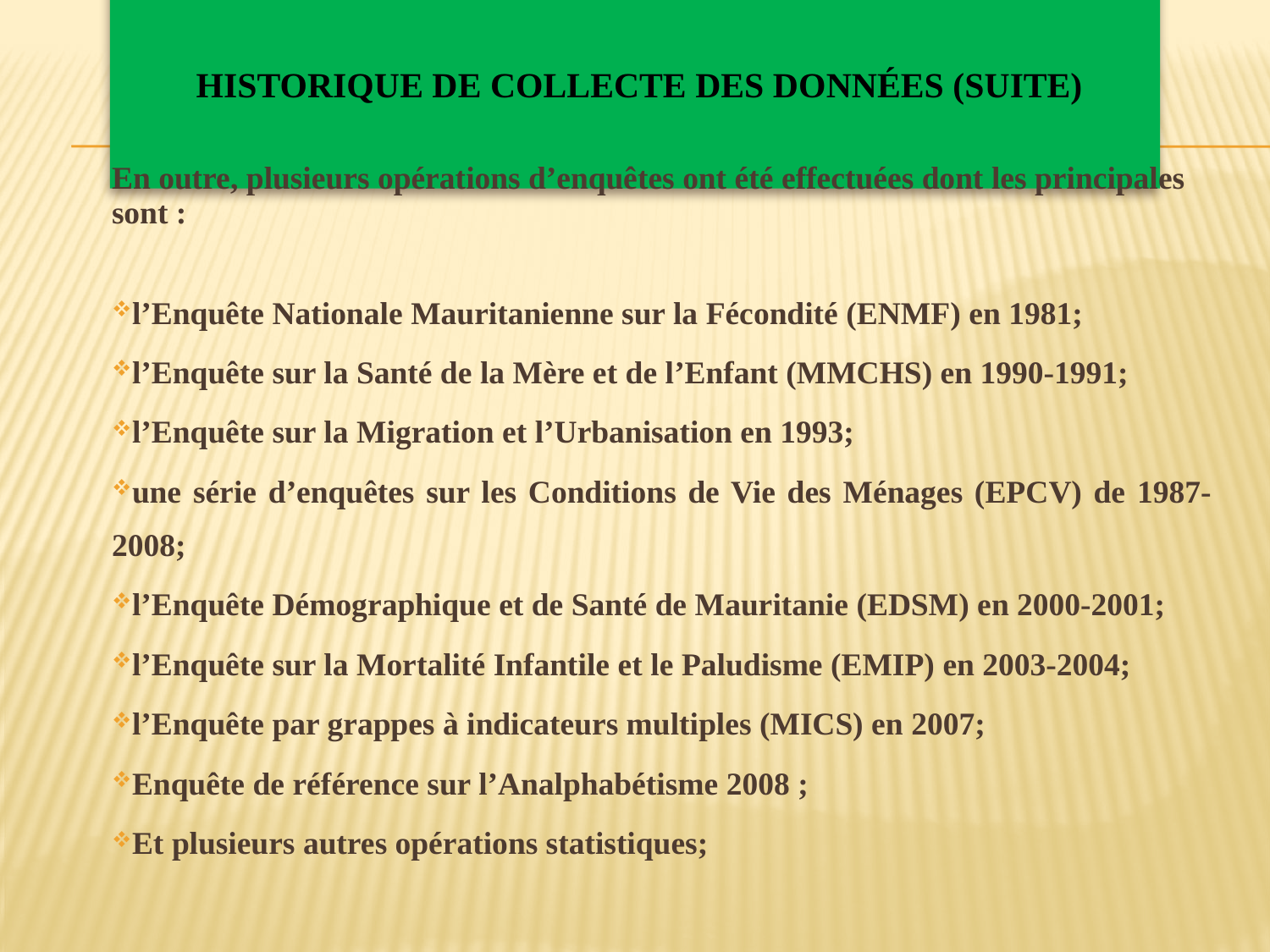

# Historique de collecte des données (suite)
En outre, plusieurs opérations d’enquêtes ont été effectuées dont les principales sont :

l’Enquête Nationale Mauritanienne sur la Fécondité (ENMF) en 1981;
l’Enquête sur la Santé de la Mère et de l’Enfant (MMCHS) en 1990-1991;
l’Enquête sur la Migration et l’Urbanisation en 1993;
une série d’enquêtes sur les Conditions de Vie des Ménages (EPCV) de 1987-2008;
l’Enquête Démographique et de Santé de Mauritanie (EDSM) en 2000-2001;
l’Enquête sur la Mortalité Infantile et le Paludisme (EMIP) en 2003-2004;
l’Enquête par grappes à indicateurs multiples (MICS) en 2007;
Enquête de référence sur l’Analphabétisme 2008 ;
Et plusieurs autres opérations statistiques;